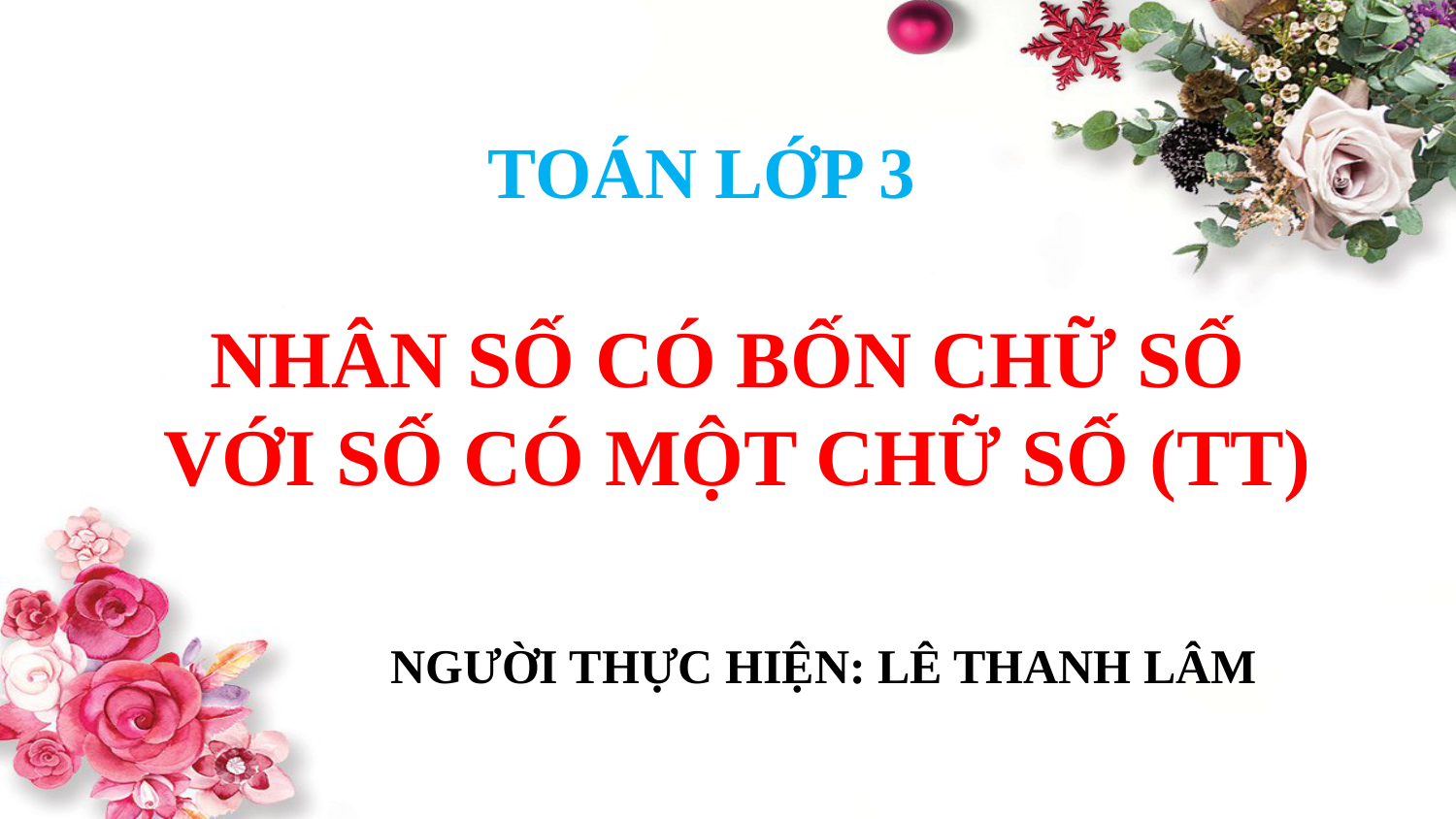

TOÁN LỚP 3
NHÂN SỐ CÓ BỐN CHỮ SỐ
VỚI SỐ CÓ MỘT CHỮ SỐ (TT)
NGƯỜI THỰC HIỆN: LÊ THANH LÂM